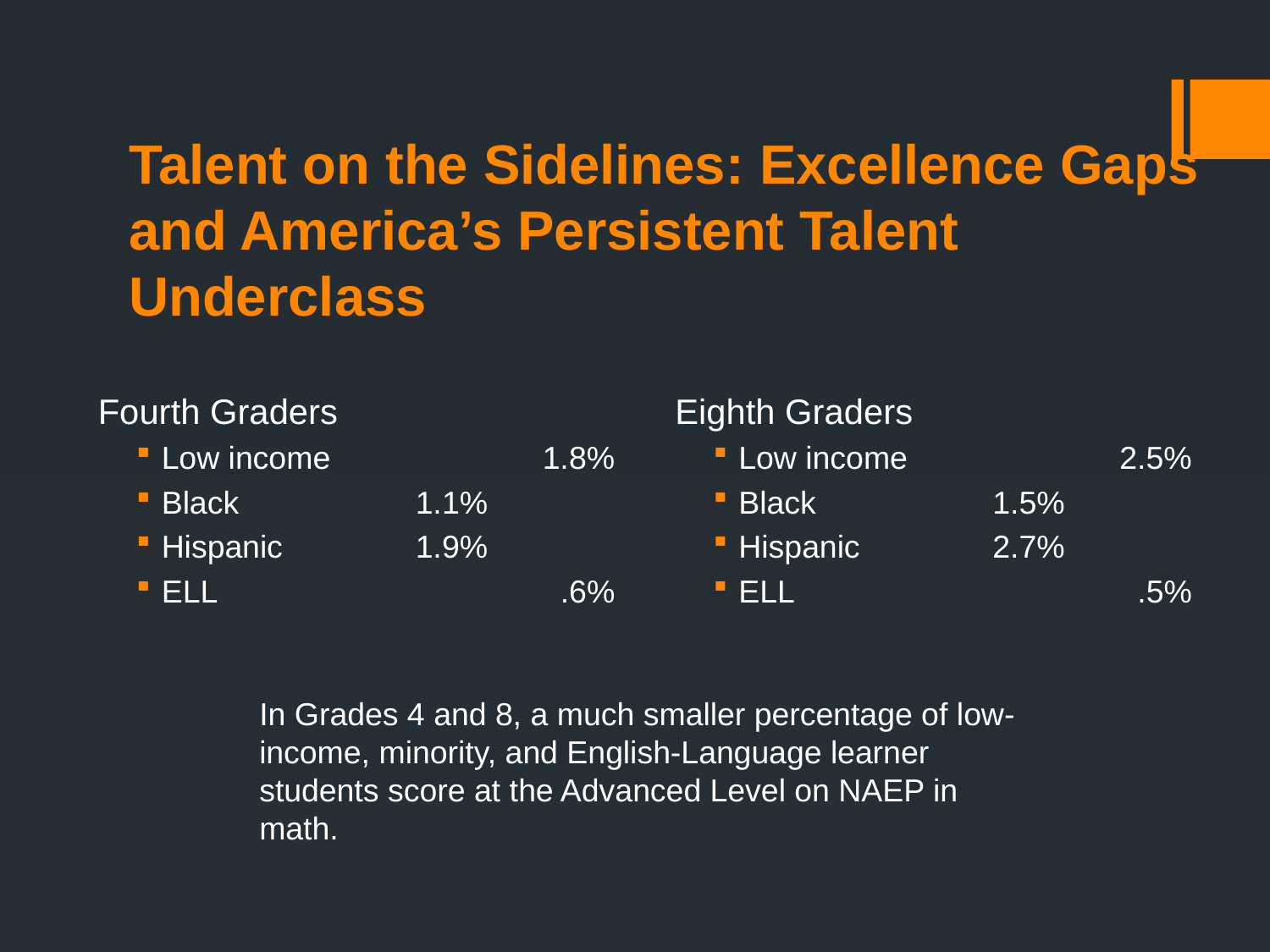

# Talent on the Sidelines: Excellence Gaps and America’s Persistent Talent Underclass

Fourth Graders
Low income		1.8%
Black		1.1%
Hispanic		1.9%
ELL		 	  .6%

Eighth Graders
Low income		2.5%
Black		1.5%
Hispanic		2.7%
ELL		 	  .5%

In Grades 4 and 8, a much smaller percentage of low-income, minority, and English-Language learner students score at the Advanced Level on NAEP in math.